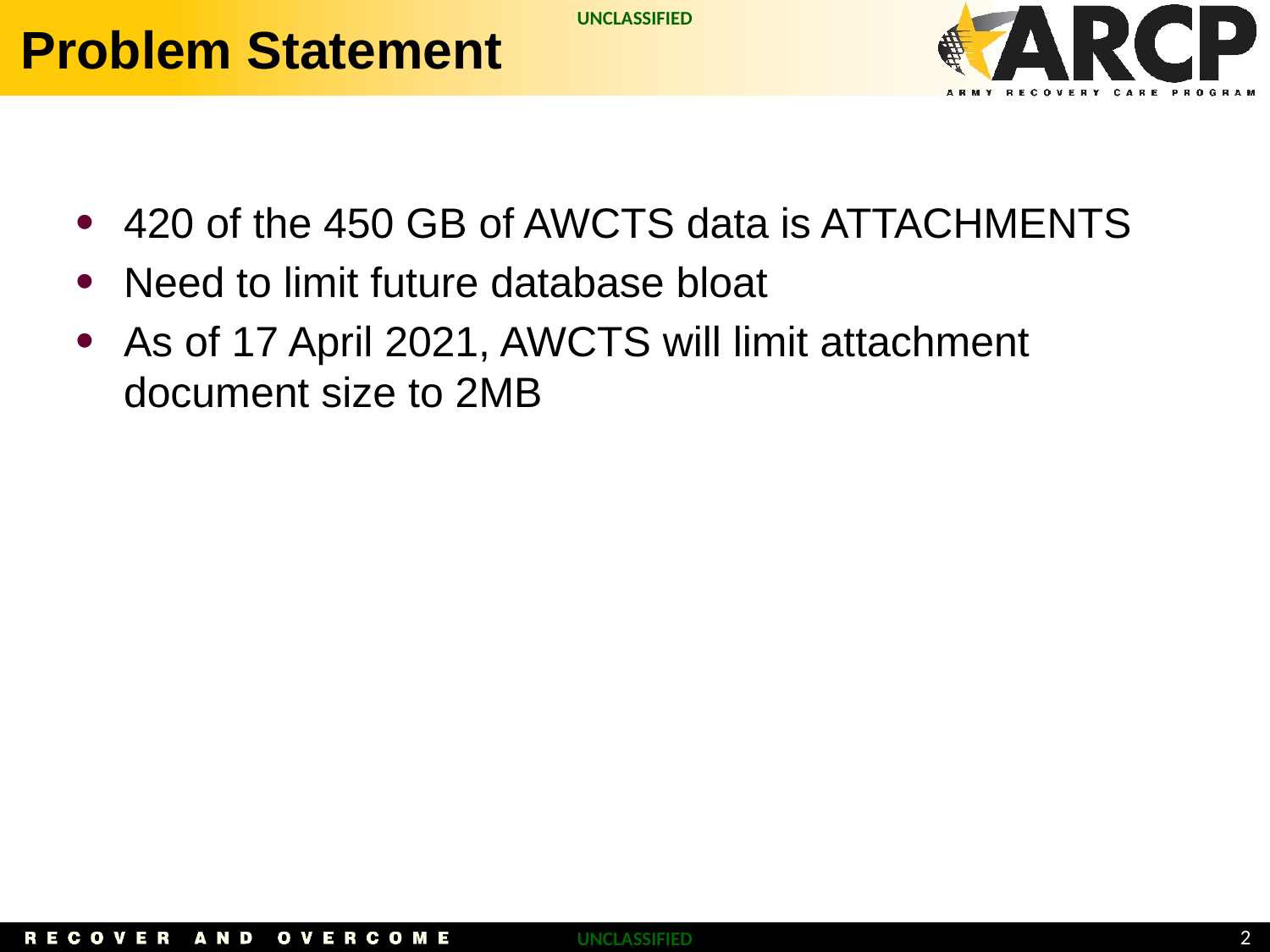

# Problem Statement
420 of the 450 GB of AWCTS data is ATTACHMENTS
Need to limit future database bloat
As of 17 April 2021, AWCTS will limit attachment document size to 2MB